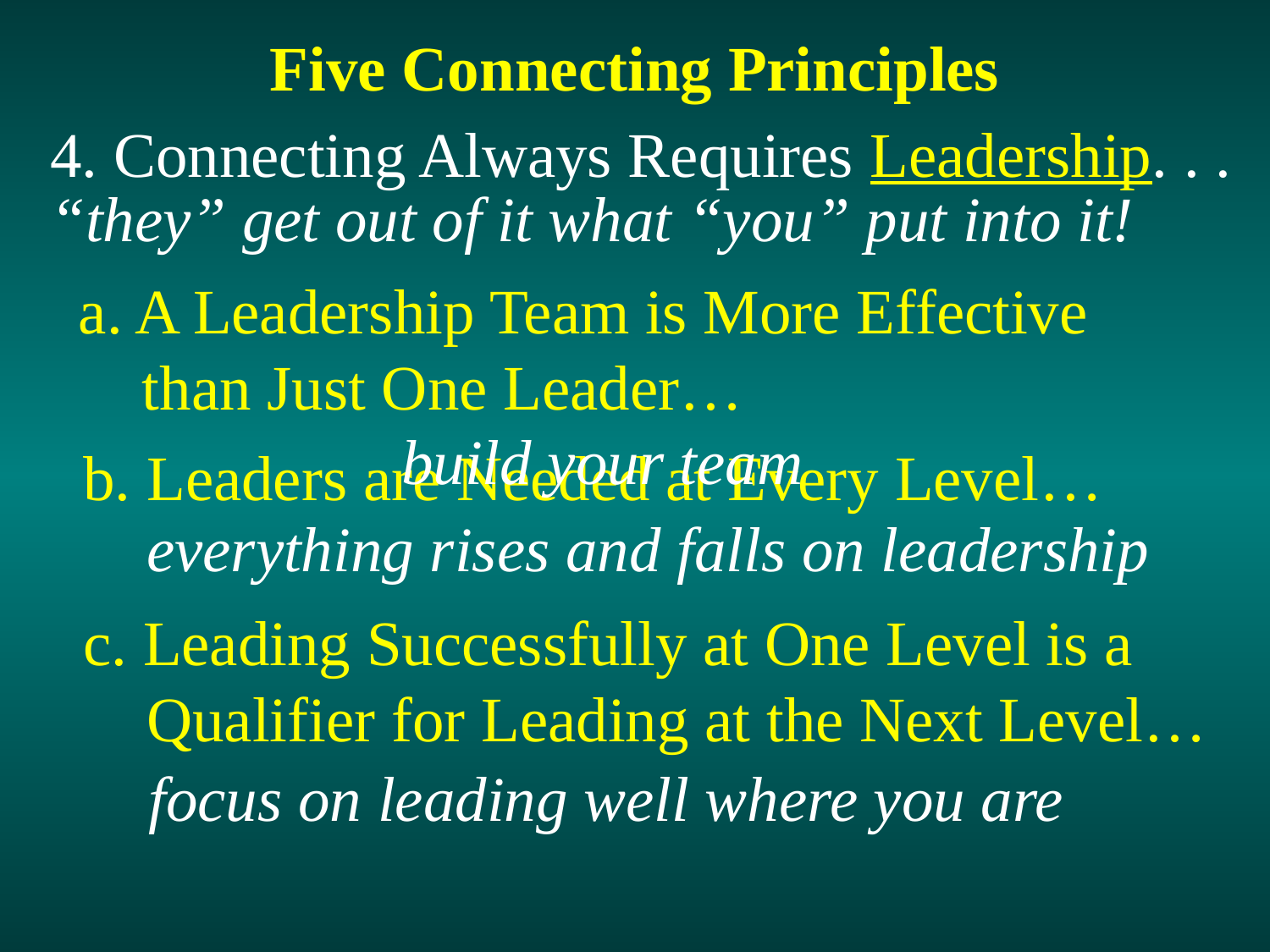

Five Connecting Principles
“they” get out of it what “you” put into it!
4. Connecting Always Requires Leadership. . .
a. A Leadership Team is More Effective
    than Just One Leader…
											  build your team

    everything rises and falls on leadership
b. Leaders are Needed at Every Level…

c. Leading Successfully at One Level is a
    Qualifier for Leading at the Next Level…
focus on leading well where you are